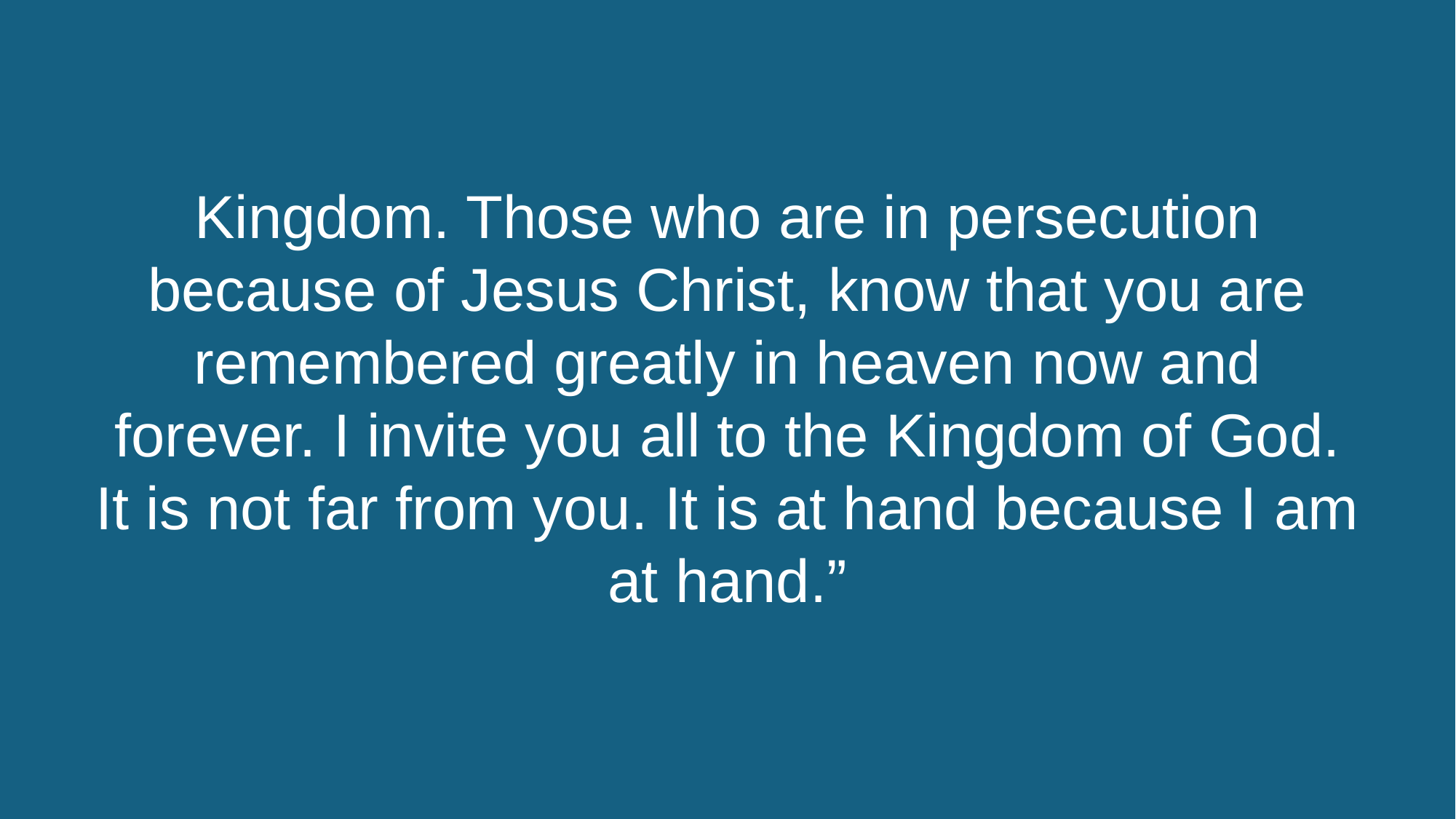

Kingdom. Those who are in persecution because of Jesus Christ, know that you are remembered greatly in heaven now and forever. I invite you all to the Kingdom of God. It is not far from you. It is at hand because I am at hand.”